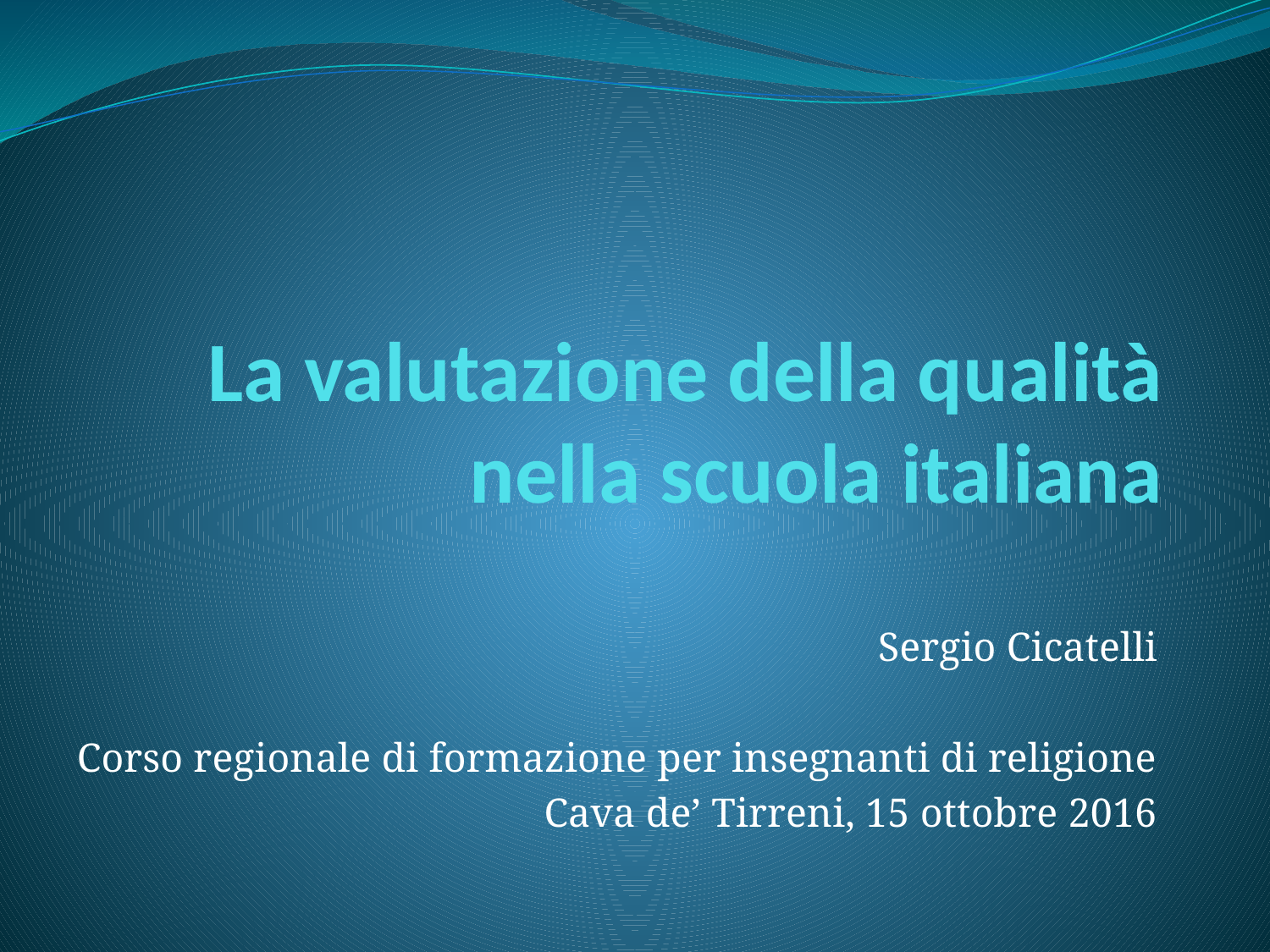

# La valutazione della qualità nella scuola italiana
Sergio Cicatelli

Corso regionale di formazione per insegnanti di religione
Cava de’ Tirreni, 15 ottobre 2016